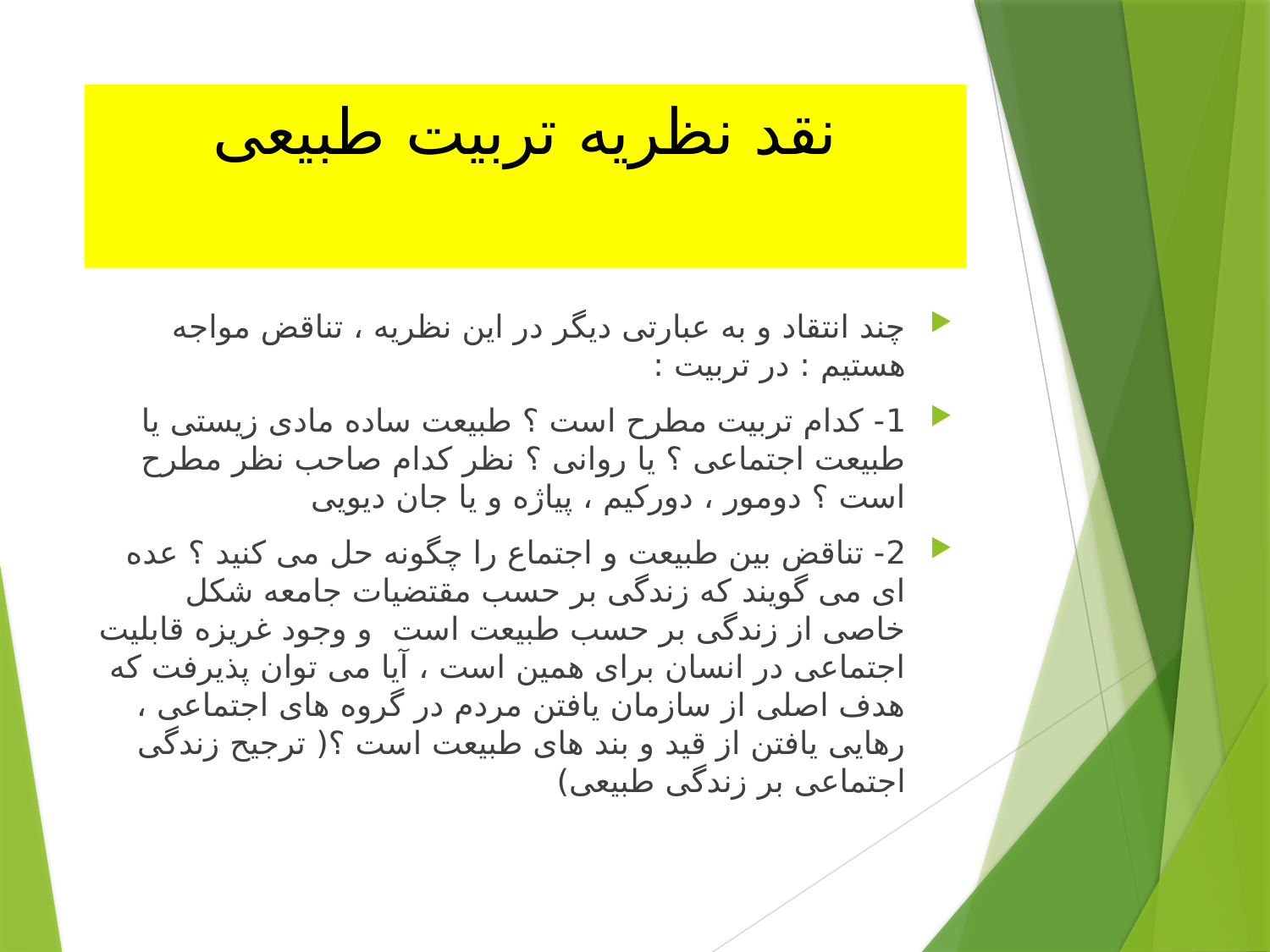

# نقد نظریه تربیت طبیعی
چند انتقاد و به عبارتی دیگر در این نظریه ، تناقض مواجه هستیم : در تربیت :
1- کدام تربیت مطرح است ؟ طبیعت ساده مادی زیستی یا طبیعت اجتماعی ؟ یا روانی ؟ نظر کدام صاحب نظر مطرح است ؟ دومور ، دورکیم ، پیاژه و یا جان دیویی
2- تناقض بین طبیعت و اجتماع را چگونه حل می کنید ؟ عده ای می گویند که زندگی بر حسب مقتضیات جامعه شکل خاصی از زندگی بر حسب طبیعت است  و وجود غریزه قابلیت اجتماعی در انسان برای همین است ، آیا می توان پذیرفت که هدف اصلی از سازمان یافتن مردم در گروه های اجتماعی ، رهایی یافتن از قید و بند های طبیعت است ؟( ترجیح زندگی اجتماعی بر زندگی طبیعی)